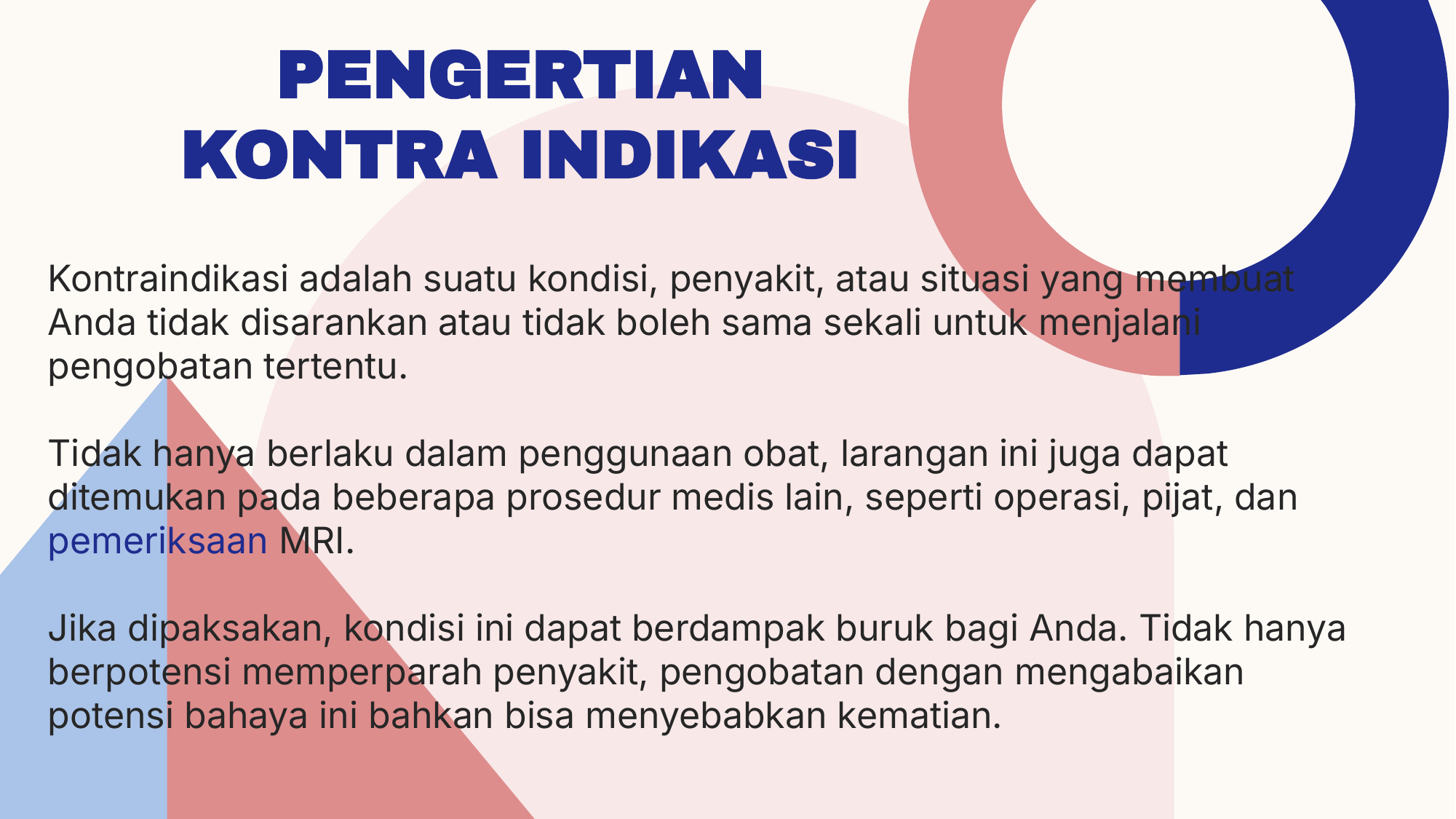

# Pengertian kontra indikasi
Kontraindikasi adalah suatu kondisi, penyakit, atau situasi yang membuat Anda tidak disarankan atau tidak boleh sama sekali untuk menjalani pengobatan tertentu.

Tidak hanya berlaku dalam penggunaan obat, larangan ini juga dapat ditemukan pada beberapa prosedur medis lain, seperti operasi, pijat, dan pemeriksaan MRI.

Jika dipaksakan, kondisi ini dapat berdampak buruk bagi Anda. Tidak hanya berpotensi memperparah penyakit, pengobatan dengan mengabaikan potensi bahaya ini bahkan bisa menyebabkan kematian.